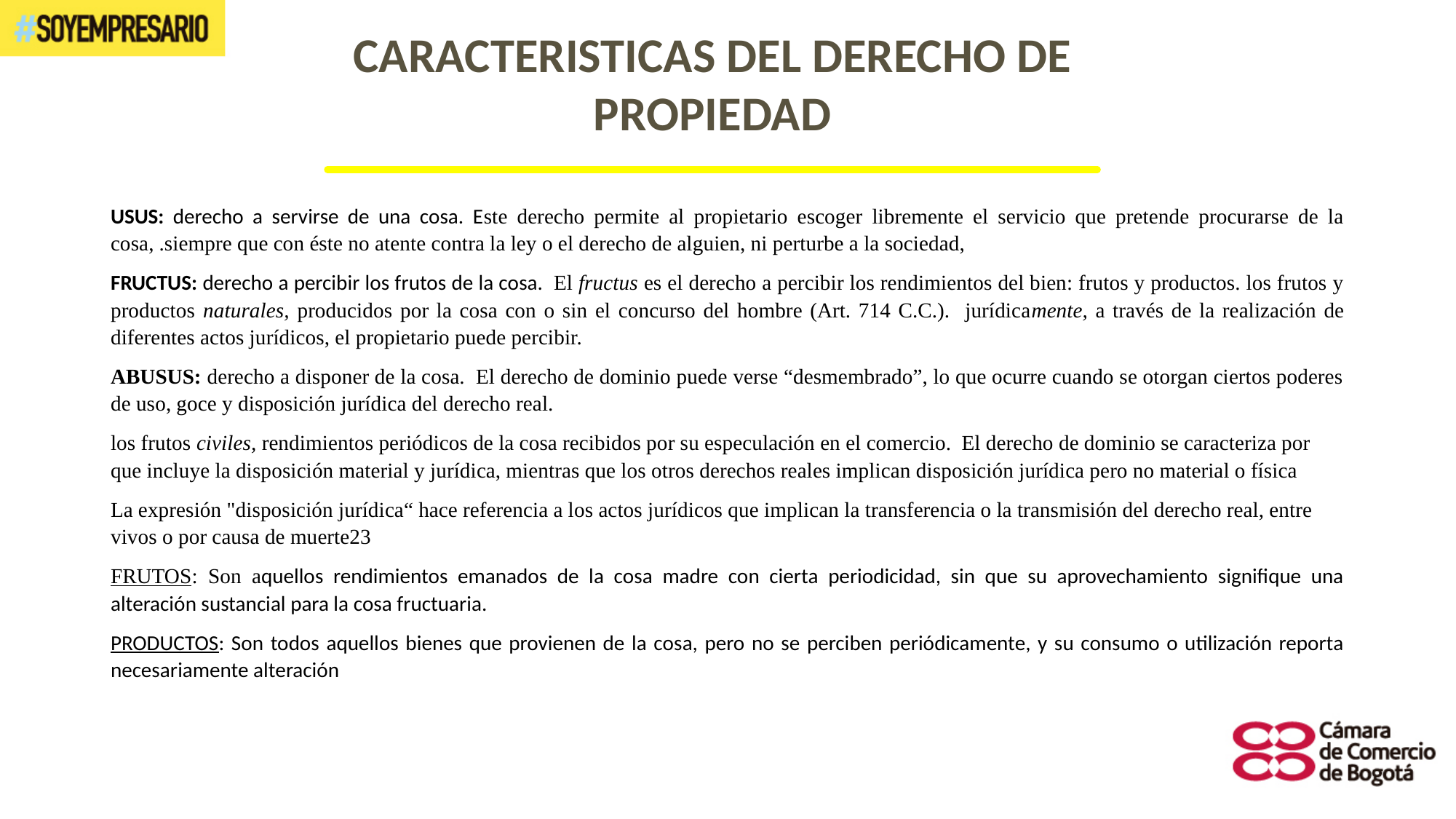

# CARACTERISTICAS DEL DERECHO DE PROPIEDAD

USUS: derecho a servirse de una cosa. Este derecho permite al propietario escoger libremente el servicio que pretende procurarse de la cosa, .siempre que con éste no atente contra la ley o el derecho de alguien, ni perturbe a la sociedad,
FRUCTUS: derecho a percibir los frutos de la cosa.  El fructus es el derecho a percibir los rendimientos del bien: frutos y productos. los frutos y productos naturales, producidos por la cosa con o sin el concurso del hombre (Art. 714 C.C.).  jurídicamente, a través de la realización de diferentes actos jurídicos, el propietario puede percibir.
ABUSUS: derecho a disponer de la cosa.  El derecho de dominio puede verse “desmembrado”, lo que ocurre cuando se otorgan ciertos poderes de uso, goce y disposición jurídica del derecho real.
los frutos civiles, rendimientos periódicos de la cosa recibidos por su especulación en el comercio.  El derecho de dominio se caracteriza por que incluye la disposición material y jurídica, mientras que los otros derechos reales implican disposición jurídica pero no material o física
La expresión "disposición jurídica“ hace referencia a los actos jurídicos que implican la transferencia o la transmisión del derecho real, entre vivos o por causa de muerte23
FRUTOS: Son aquellos rendimientos emanados de la cosa madre con cierta periodicidad, sin que su aprovechamiento signifique una alteración sustancial para la cosa fructuaria.
PRODUCTOS: Son todos aquellos bienes que provienen de la cosa, pero no se perciben periódicamente, y su consumo o utilización reporta necesariamente alteración